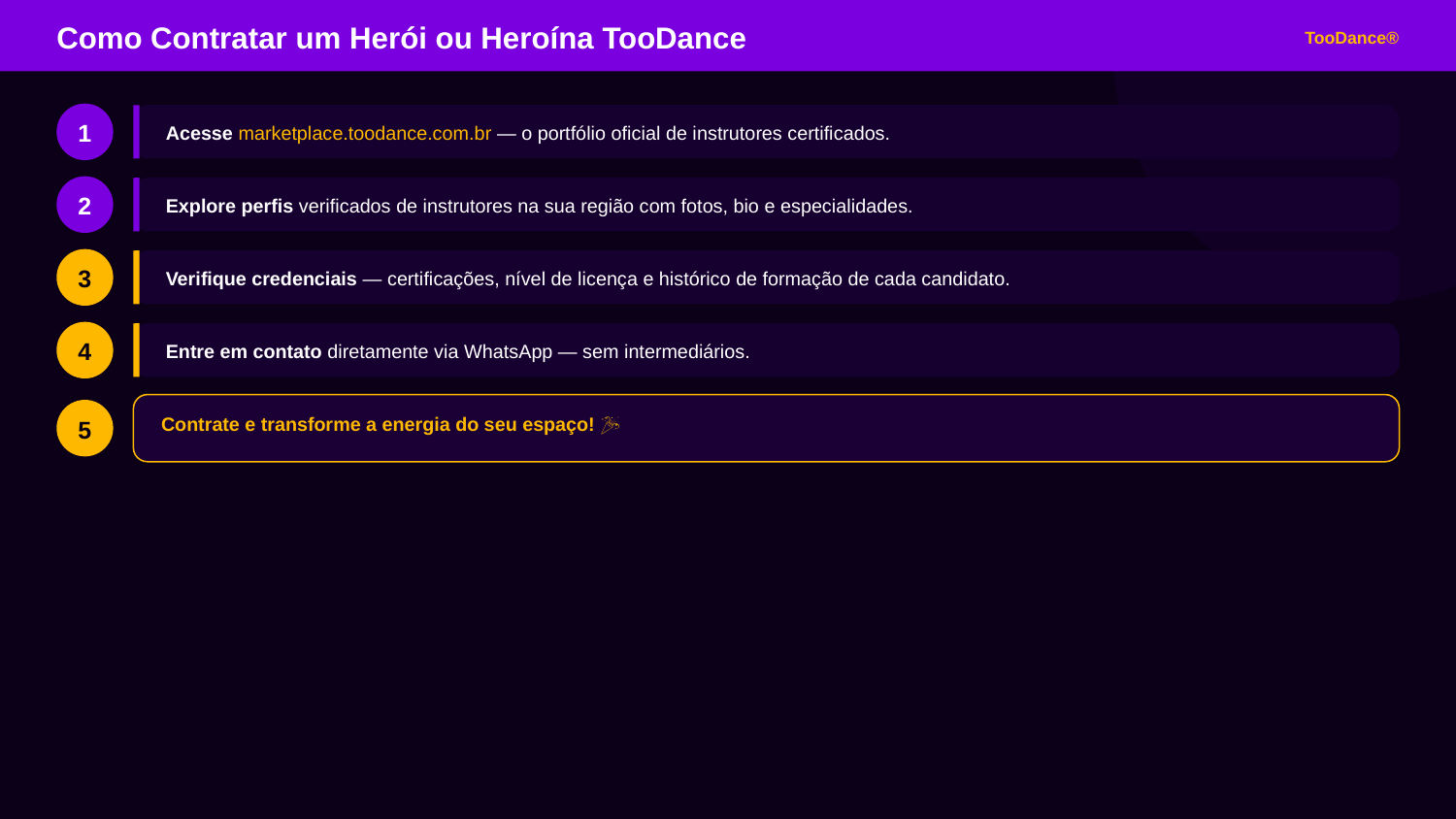

Como Contratar um Herói ou Heroína TooDance
TooDance®

1
Acesse marketplace.toodance.com.br — o portfólio oficial de instrutores certificados.

2
Explore perfis verificados de instrutores na sua região com fotos, bio e especialidades.

3
Verifique credenciais — certificações, nível de licença e histórico de formação de cada candidato.

4
Entre em contato diretamente via WhatsApp — sem intermediários.

Contrate e transforme a energia do seu espaço! 🎉
5